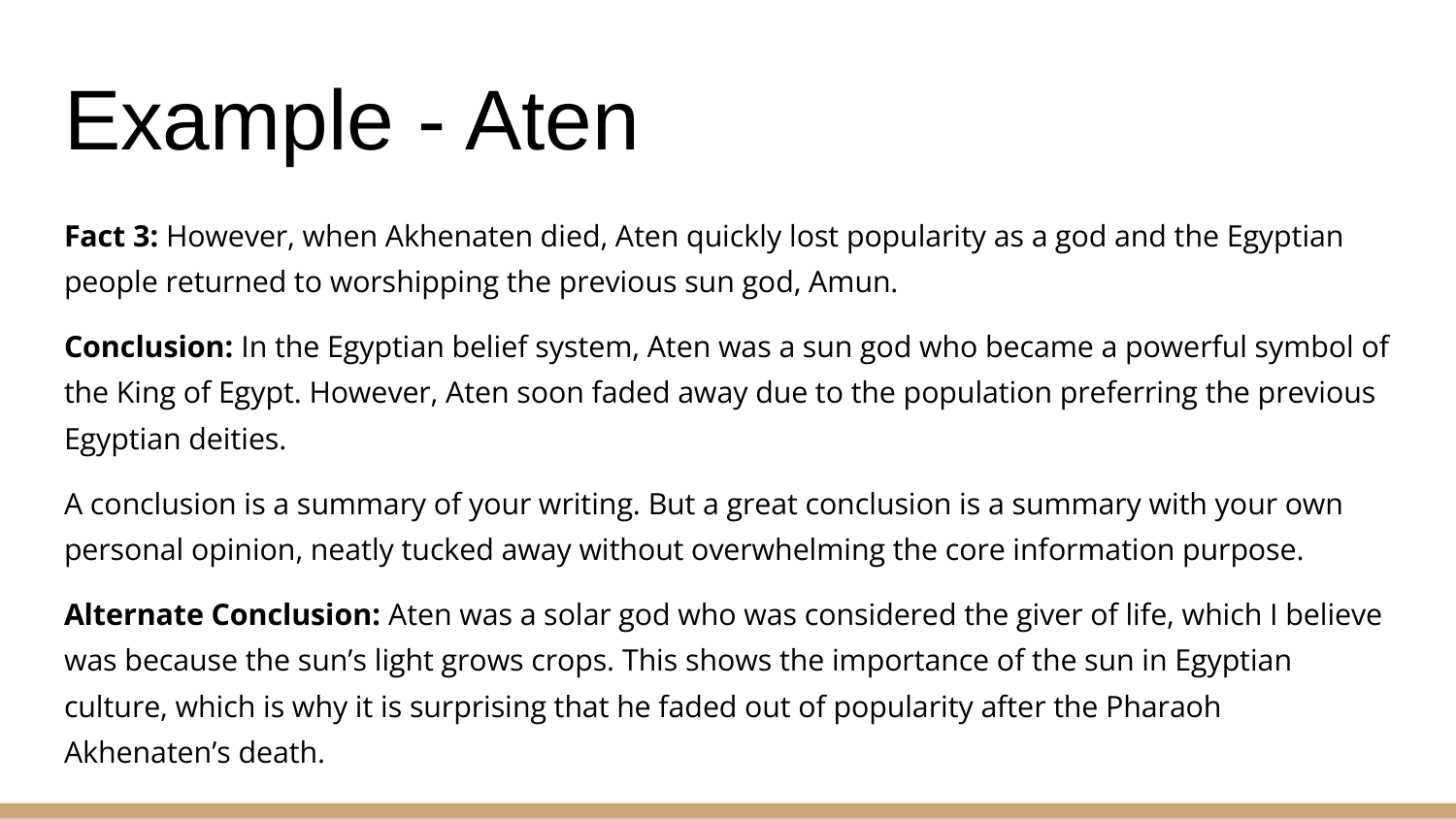

# Example - Aten
Fact 3: However, when Akhenaten died, Aten quickly lost popularity as a god and the Egyptian people returned to worshipping the previous sun god, Amun.
Conclusion: In the Egyptian belief system, Aten was a sun god who became a powerful symbol of the King of Egypt. However, Aten soon faded away due to the population preferring the previous Egyptian deities.
A conclusion is a summary of your writing. But a great conclusion is a summary with your own personal opinion, neatly tucked away without overwhelming the core information purpose.
Alternate Conclusion: Aten was a solar god who was considered the giver of life, which I believe was because the sun’s light grows crops. This shows the importance of the sun in Egyptian culture, which is why it is surprising that he faded out of popularity after the Pharaoh Akhenaten’s death.